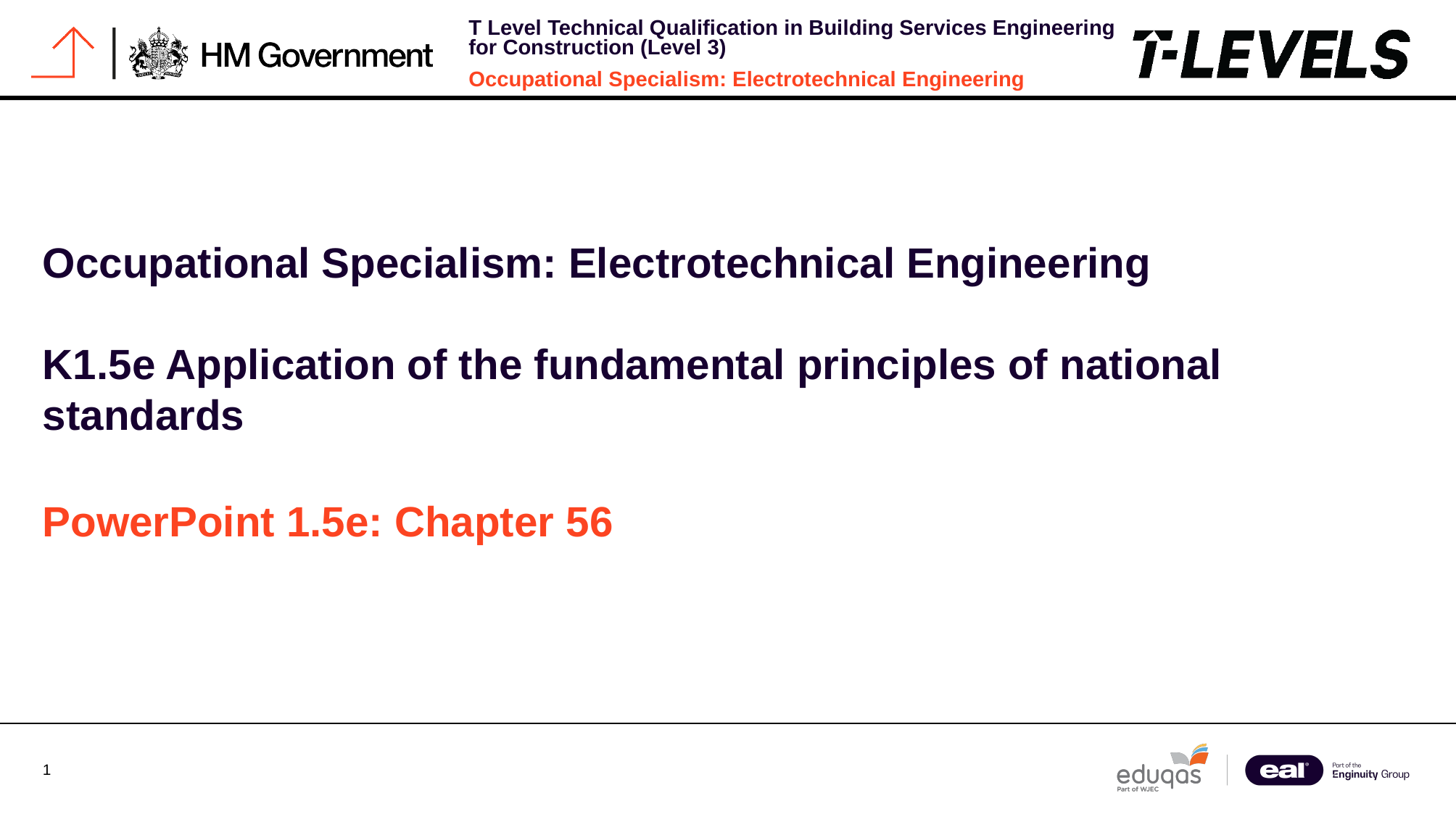

Occupational Specialism: Electrotechnical Engineering

K1.5e Application of the fundamental principles of national standards

PowerPoint 1.5e: Chapter 56